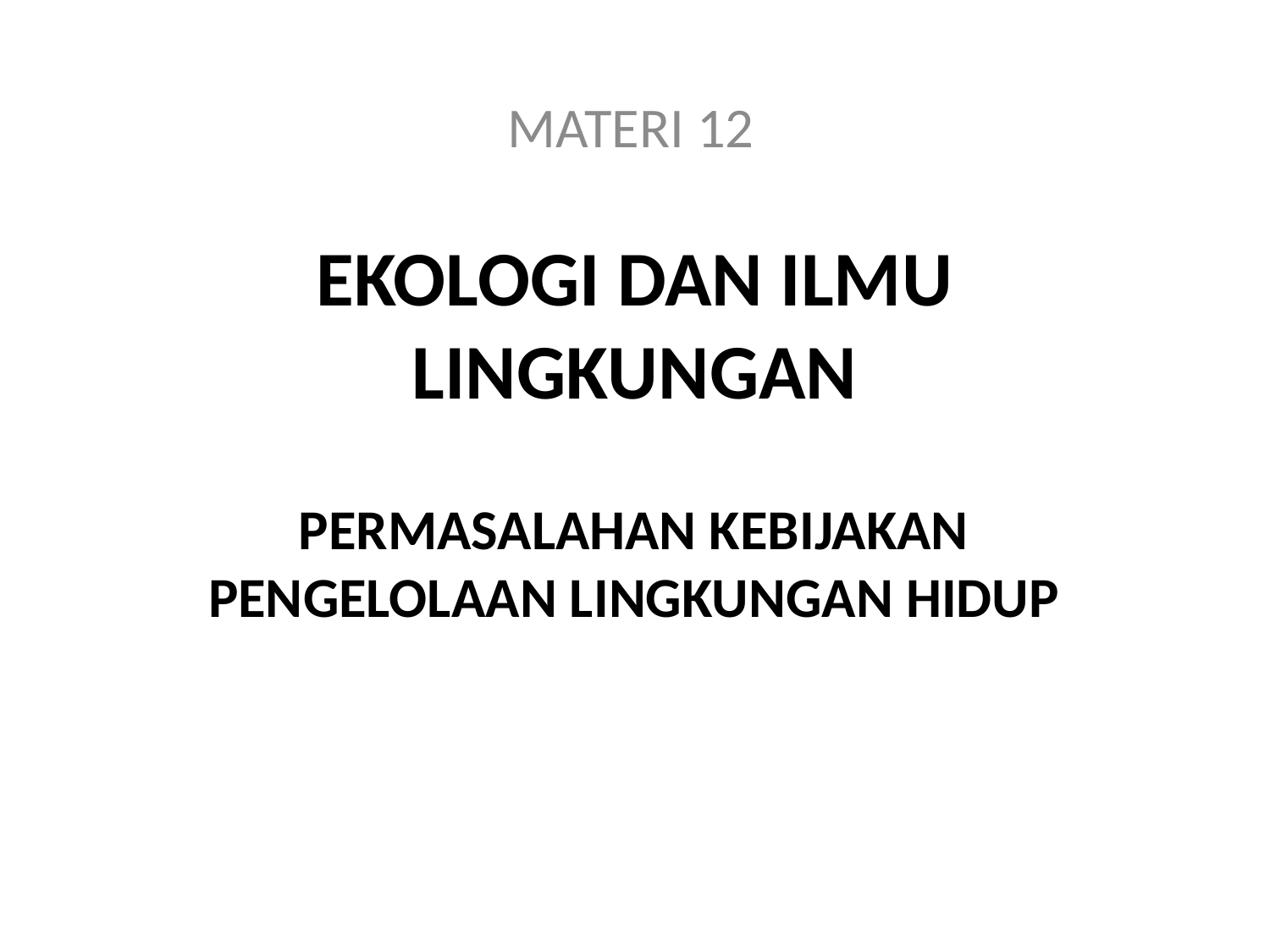

MATERI 12
# EKOLOGI DAN ILMU LINGKUNGAN
PERMASALAHAN KEBIJAKAN PENGELOLAAN LINGKUNGAN HIDUP